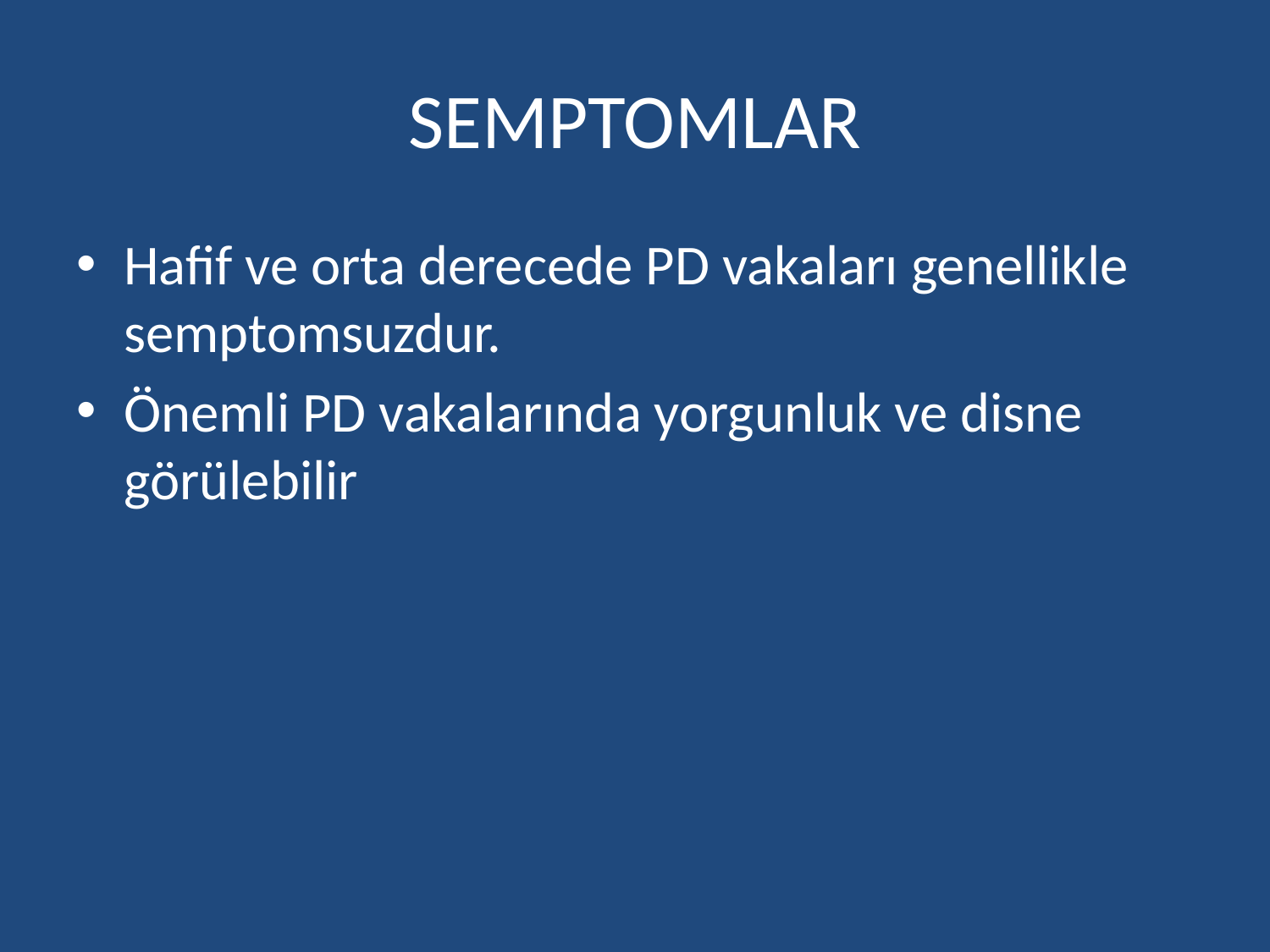

# SEMPTOMLAR
Hafif ve orta derecede PD vakaları genellikle semptomsuzdur.
Önemli PD vakalarında yorgunluk ve disne görülebilir